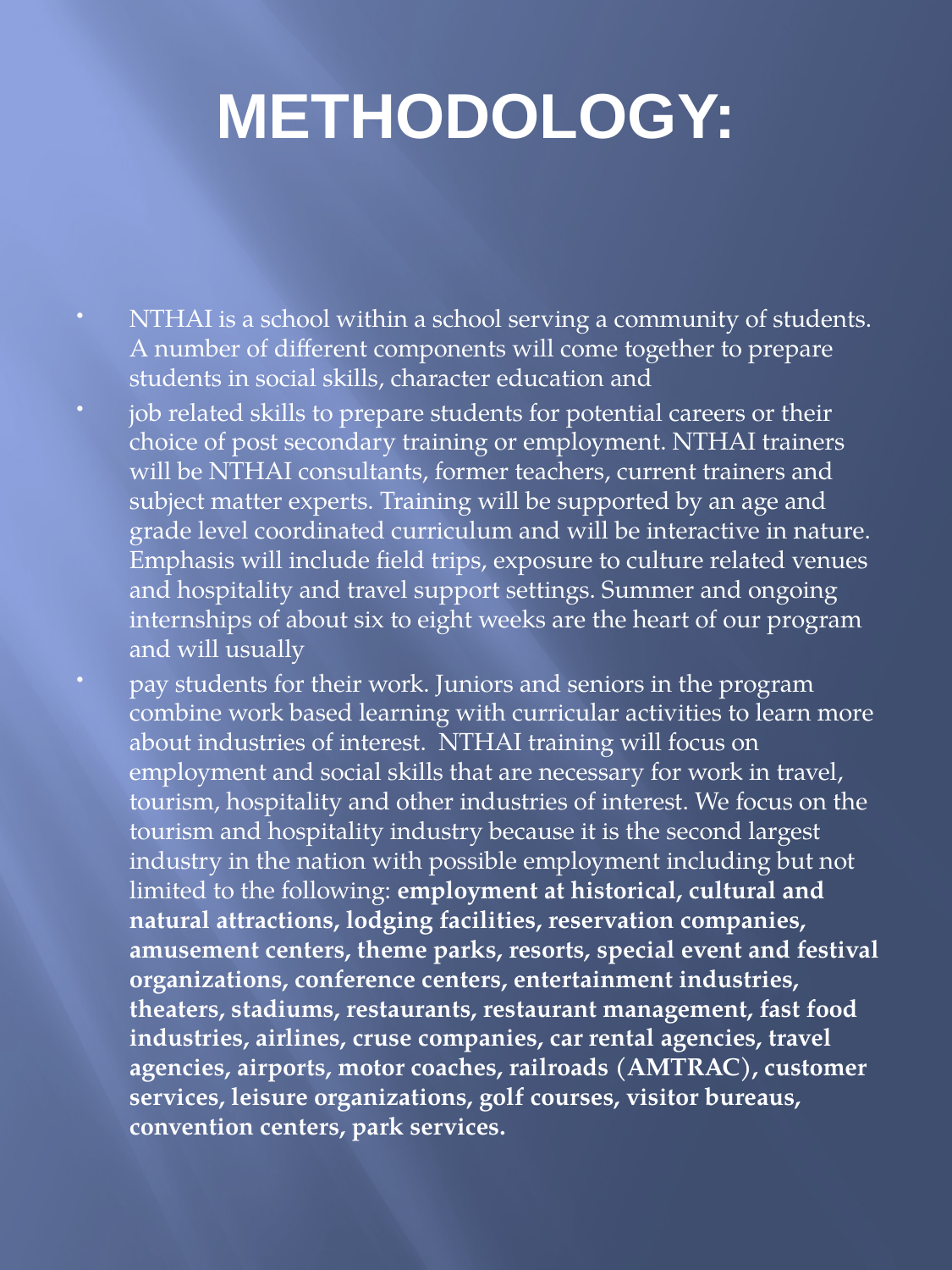

# METHODOLOGY:
NTHAI is a school within a school serving a community of students. A number of different components will come together to prepare students in social skills, character education and
job related skills to prepare students for potential careers or their choice of post secondary training or employment. NTHAI trainers will be NTHAI consultants, former teachers, current trainers and subject matter experts. Training will be supported by an age and grade level coordinated curriculum and will be interactive in nature.  Emphasis will include field trips, exposure to culture related venues and hospitality and travel support settings. Summer and ongoing internships of about six to eight weeks are the heart of our program and will usually
pay students for their work. Juniors and seniors in the program combine work based learning with curricular activities to learn more about industries of interest.  NTHAI training will focus on employment and social skills that are necessary for work in travel, tourism, hospitality and other industries of interest. We focus on the tourism and hospitality industry because it is the second largest industry in the nation with possible employment including but not limited to the following: employment at historical, cultural and natural attractions, lodging facilities, reservation companies, amusement centers, theme parks, resorts, special event and festival organizations, conference centers, entertainment industries, theaters, stadiums, restaurants, restaurant management, fast food industries, airlines, cruse companies, car rental agencies, travel agencies, airports, motor coaches, railroads (AMTRAC), customer services, leisure organizations, golf courses, visitor bureaus, convention centers, park services.